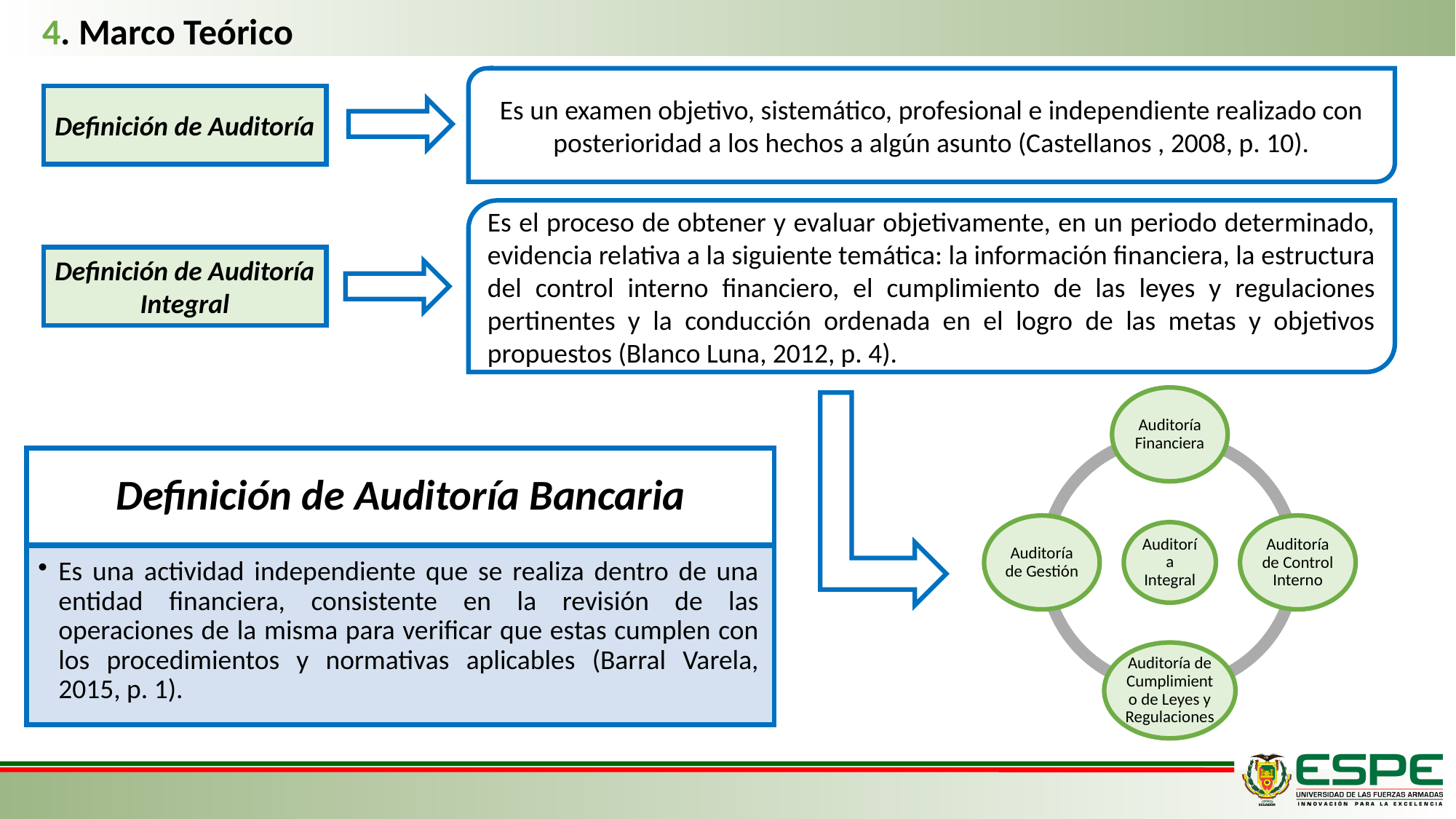

4. Marco Teórico
Es un examen objetivo, sistemático, profesional e independiente realizado con posterioridad a los hechos a algún asunto (Castellanos , 2008, p. 10).
Definición de Auditoría

Es el proceso de obtener y evaluar objetivamente, en un periodo determinado, evidencia relativa a la siguiente temática: la información financiera, la estructura del control interno financiero, el cumplimiento de las leyes y regulaciones pertinentes y la conducción ordenada en el logro de las metas y objetivos propuestos (Blanco Luna, 2012, p. 4).
Definición de Auditoría Integral

Auditoría Integral
Auditoría Financiera
Auditoría de Control Interno
Auditoría de Cumplimiento de Leyes y Regulaciones
Auditoría de Gestión

Definición de Auditoría Bancaria
Es una actividad independiente que se realiza dentro de una entidad financiera, consistente en la revisión de las operaciones de la misma para verificar que estas cumplen con los procedimientos y normativas aplicables (Barral Varela, 2015, p. 1).